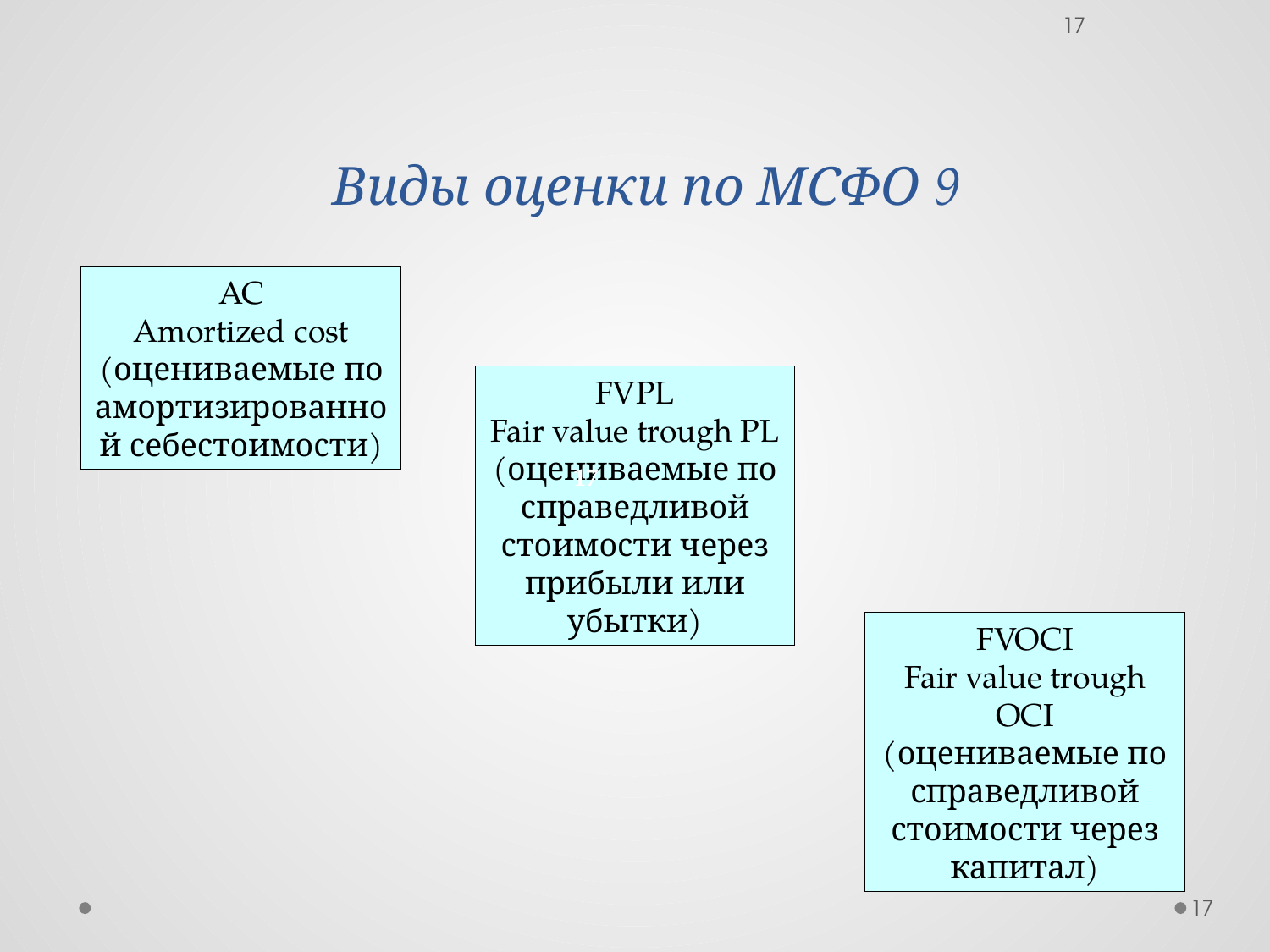

Виды оценки по МСФО 9
17
AC
Amortized cost
(оцениваемые по амортизированной себестоимости)
FVPL
Fair value trough PL
(оцениваемые по справедливой стоимости через прибыли или убытки)
17
FVOCI
Fair value trough OCI
(оцениваемые по справедливой стоимости через капитал)
17